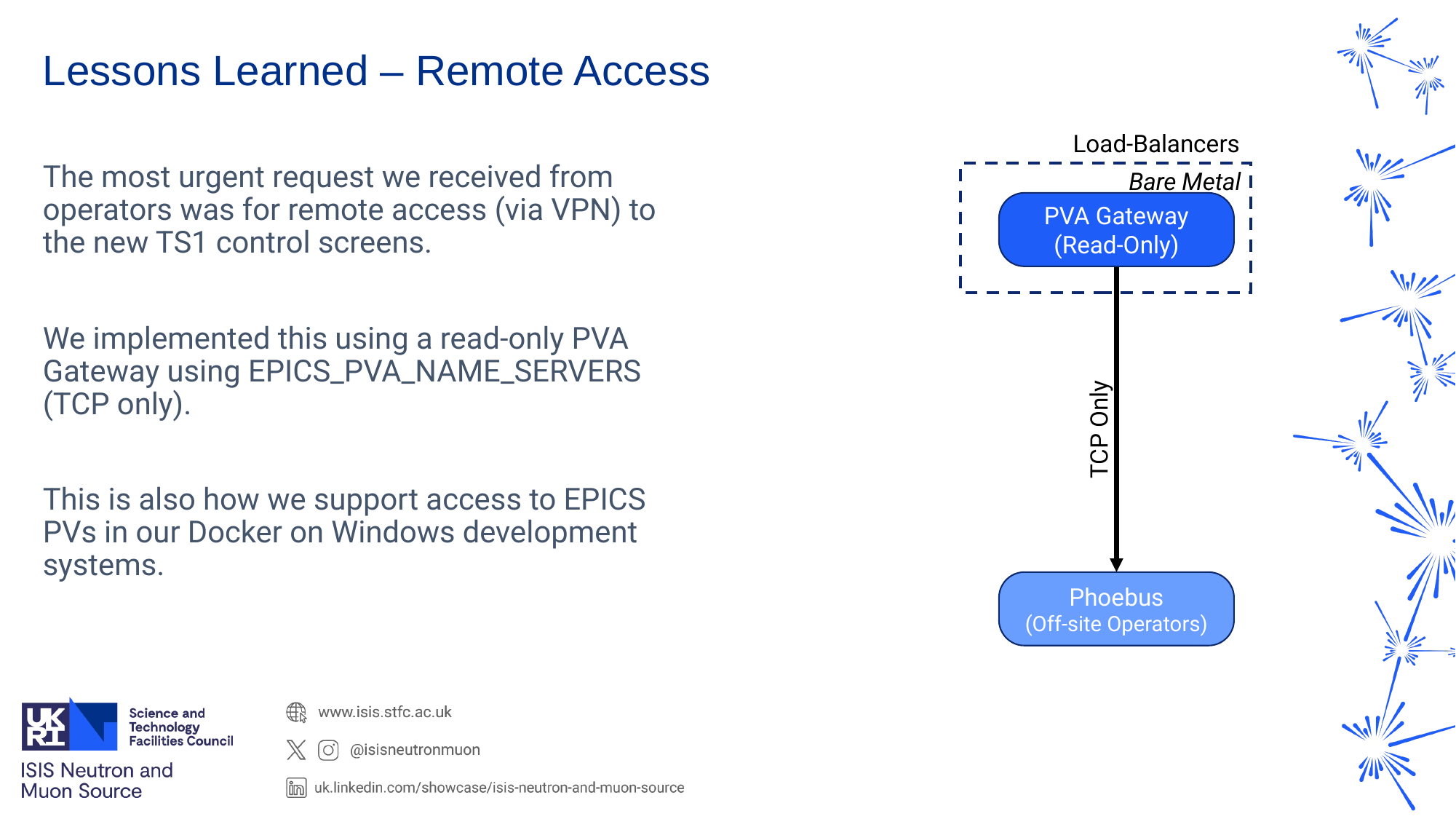

# Lessons Learned – Remote Access
Load-Balancers
The most urgent request we received from operators was for remote access (via VPN) to the new TS1 control screens.

We implemented this using a read-only PVA Gateway using EPICS_PVA_NAME_SERVERS (TCP only).

This is also how we support access to EPICS PVs in our Docker on Windows development systems.
Bare Metal

PVA Gateway
(Read-Only)
TCP Only
Phoebus
(Off-site Operators)